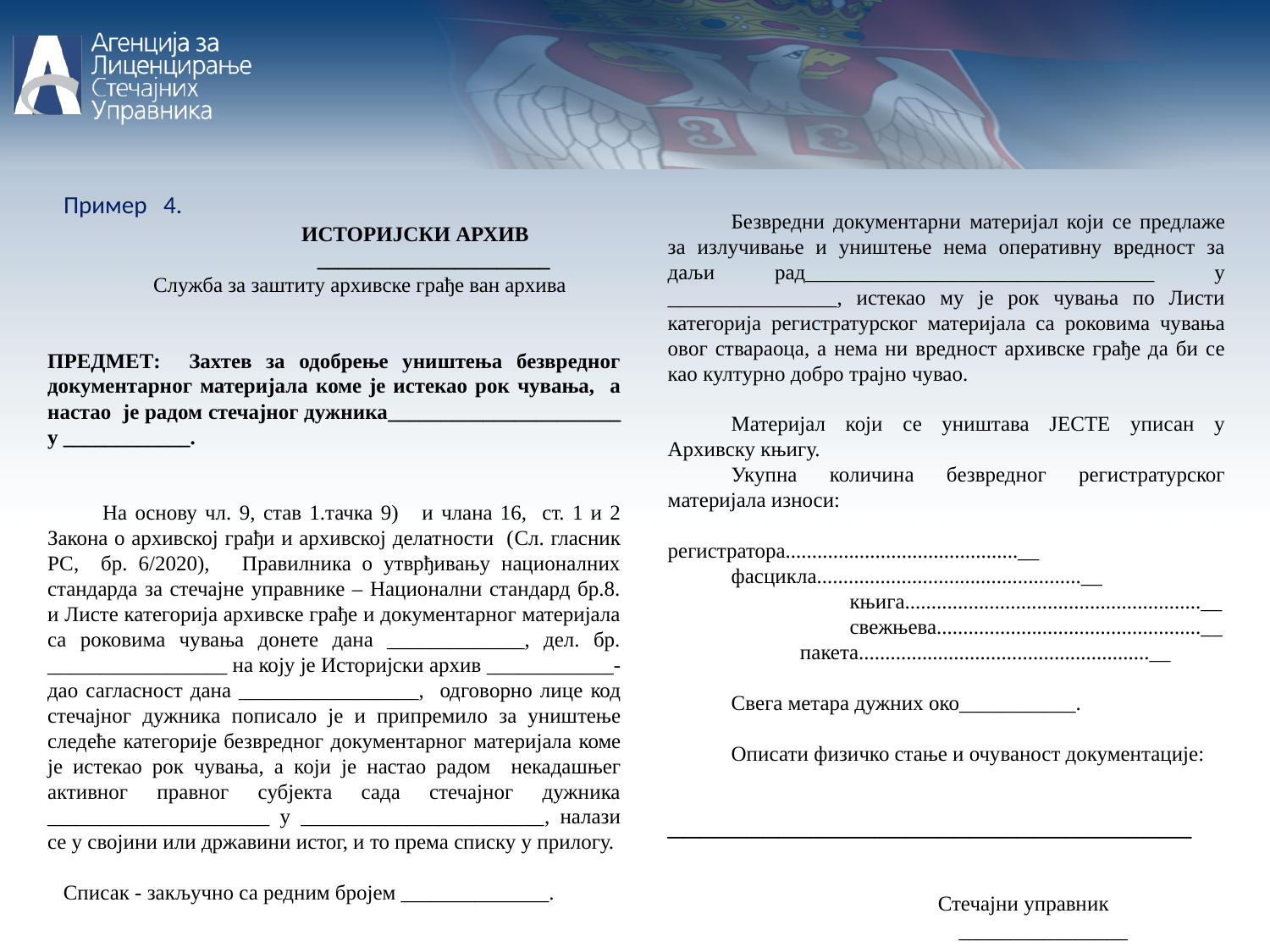

Пример   4.
		ИСТОРИЈСКИ АРХИВ
                                                   ______________________
                    Служба за заштиту архивске грађе ван архива

ПРЕДМЕТ:  Захтев за одобрење уништења безвредног документарног материјала коме је истекао рок чувања,  а настао  је радом стечајног дужника______________________ у ____________.

       На основу чл. 9, став 1.тачка 9)   и члана 16,  ст. 1 и 2 Закона о архивској грађи и архивској делатности  (Сл. гласник РС,  бр. 6/2020),   Правилника о утврђивању националних стандарда за стечајне управнике – Национални стандард бр.8. и Листе категорија архивске грађе и документарног материјала са роковима чувања донете дана _____________, дел. бр. _________________ на коју је Историјски архив ____________- дао сагласност дана _________________,  одговорно лице код стечајног дужника пописало је и припремило за уништење следеће категорије безвредног документарног материјала коме је истекао рок чувања, а који је настао радом  некадашњег активног правног субјекта сада стечајног дужника _____________________ у _______________________, налази се у својини или државини истог, и то према списку у прилогу.

   Списак - закључно са редним бројем ______________.

Безвредни документарни материјал који се предлаже за излучивање и уништење нема оперативну вредност за даљи рад_________________________________ у ________________, истекао му је рок чувања по Листи категорија регистратурског материјала са роковима чувања овог ствараоца, а нема ни вредност архивске грађе да би се као културно добро трајно чувао.
Материјал који се уништава ЈЕСТЕ уписан у Архивску књигу.
Укупна количина безвредног регистратурског материјала износи:
		      регистратора............................................__
фасцикла..................................................__		 књига........................................................__		 свежњева..................................................__		 пакета.......................................................__

Свега метара дужних око___________.

Описати физичко стање и очуваност документације:
   _________________________________
		  Стечајни управник
		       ________________